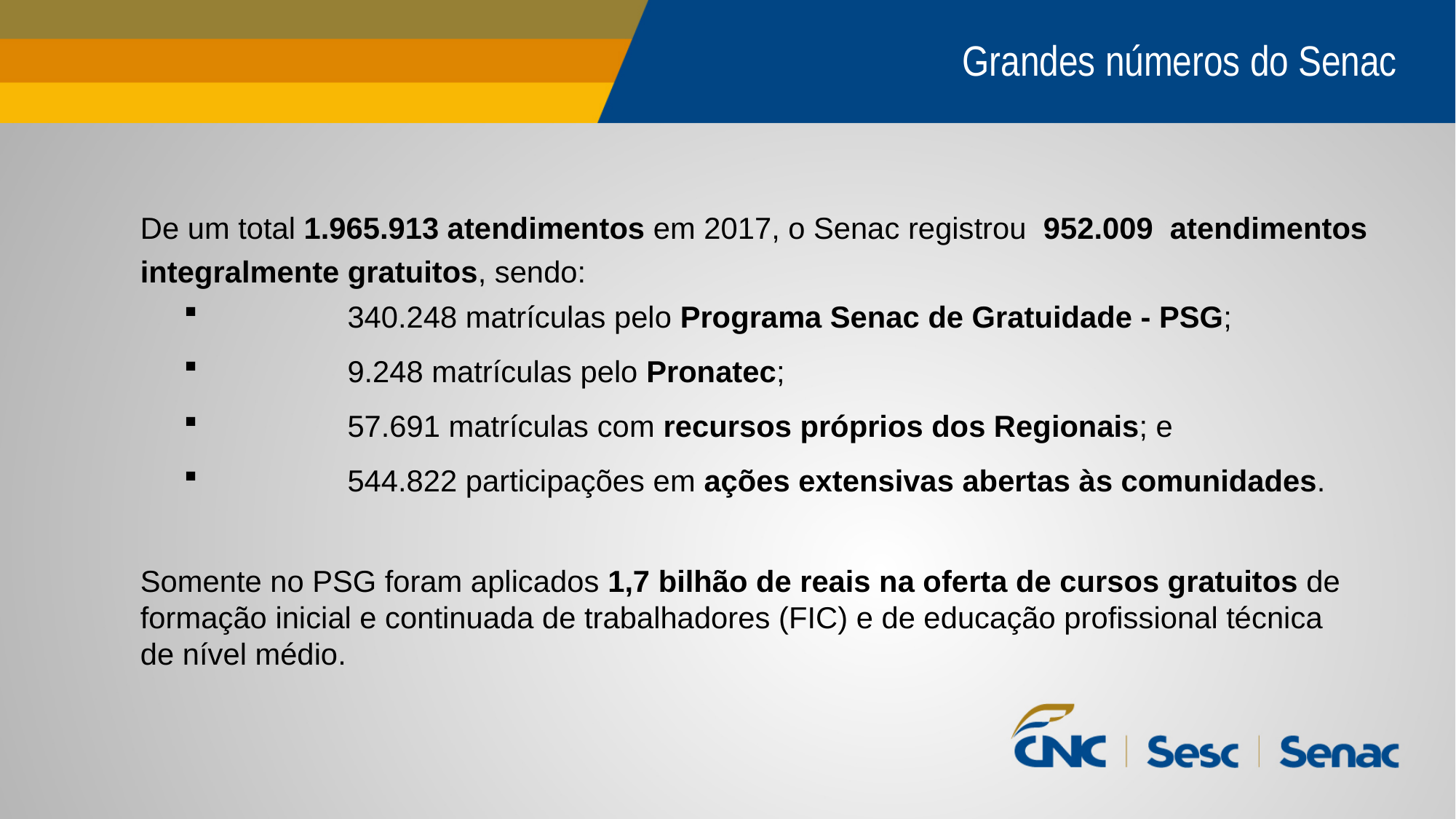

Grandes números do Senac
De um total 1.965.913 atendimentos em 2017, o Senac registrou  952.009  atendimentos integralmente gratuitos, sendo:
	340.248 matrículas pelo Programa Senac de Gratuidade - PSG;
	9.248 matrículas pelo Pronatec;
	57.691 matrículas com recursos próprios dos Regionais; e
	544.822 participações em ações extensivas abertas às comunidades.
Somente no PSG foram aplicados 1,7 bilhão de reais na oferta de cursos gratuitos de formação inicial e continuada de trabalhadores (FIC) e de educação profissional técnica de nível médio.